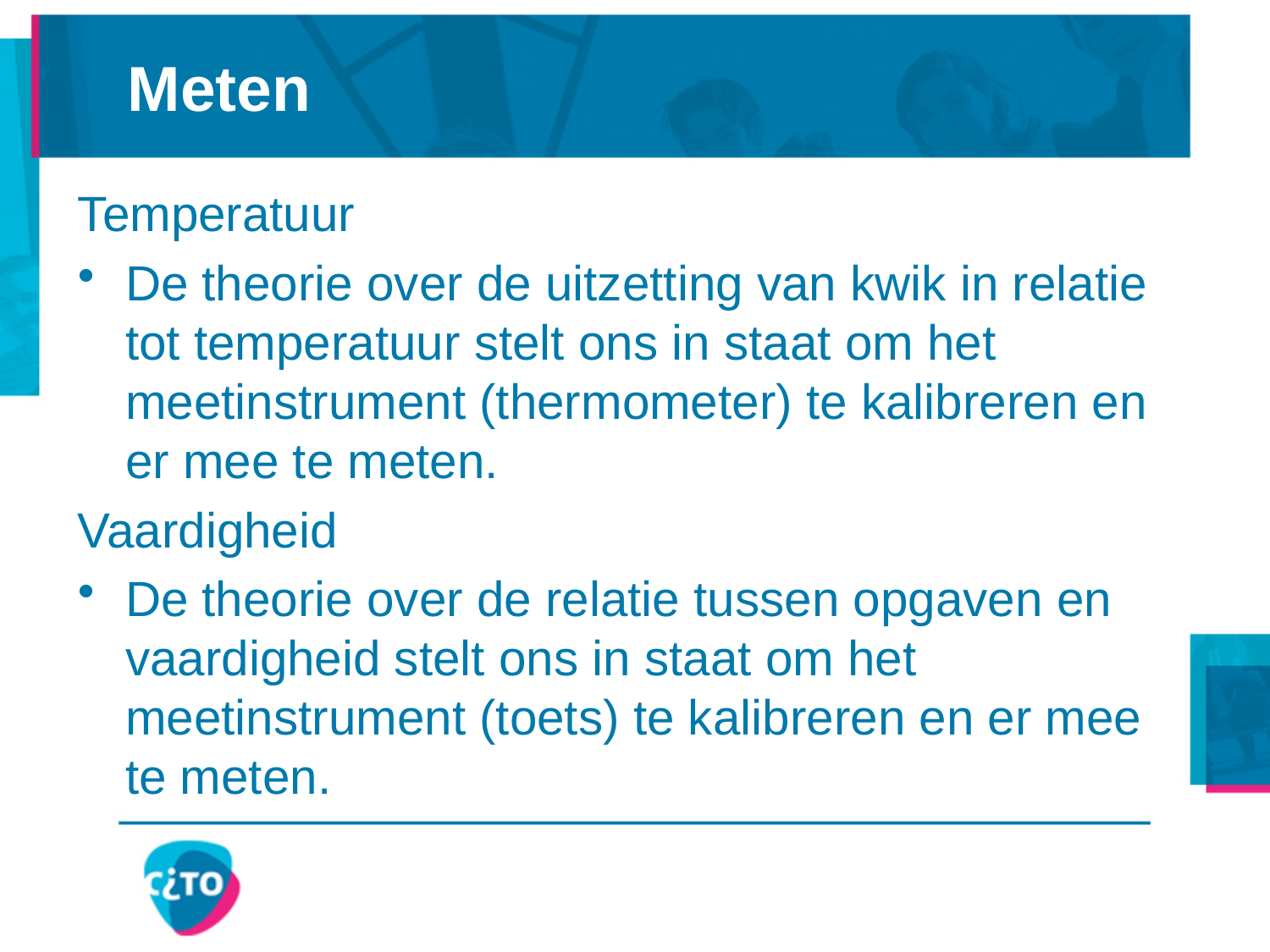

# Meten
Temperatuur
De theorie over de uitzetting van kwik in relatie tot temperatuur stelt ons in staat om het meetinstrument (thermometer) te kalibreren en er mee te meten.
Vaardigheid
De theorie over de relatie tussen opgaven en vaardigheid stelt ons in staat om het meetinstrument (toets) te kalibreren en er mee te meten.